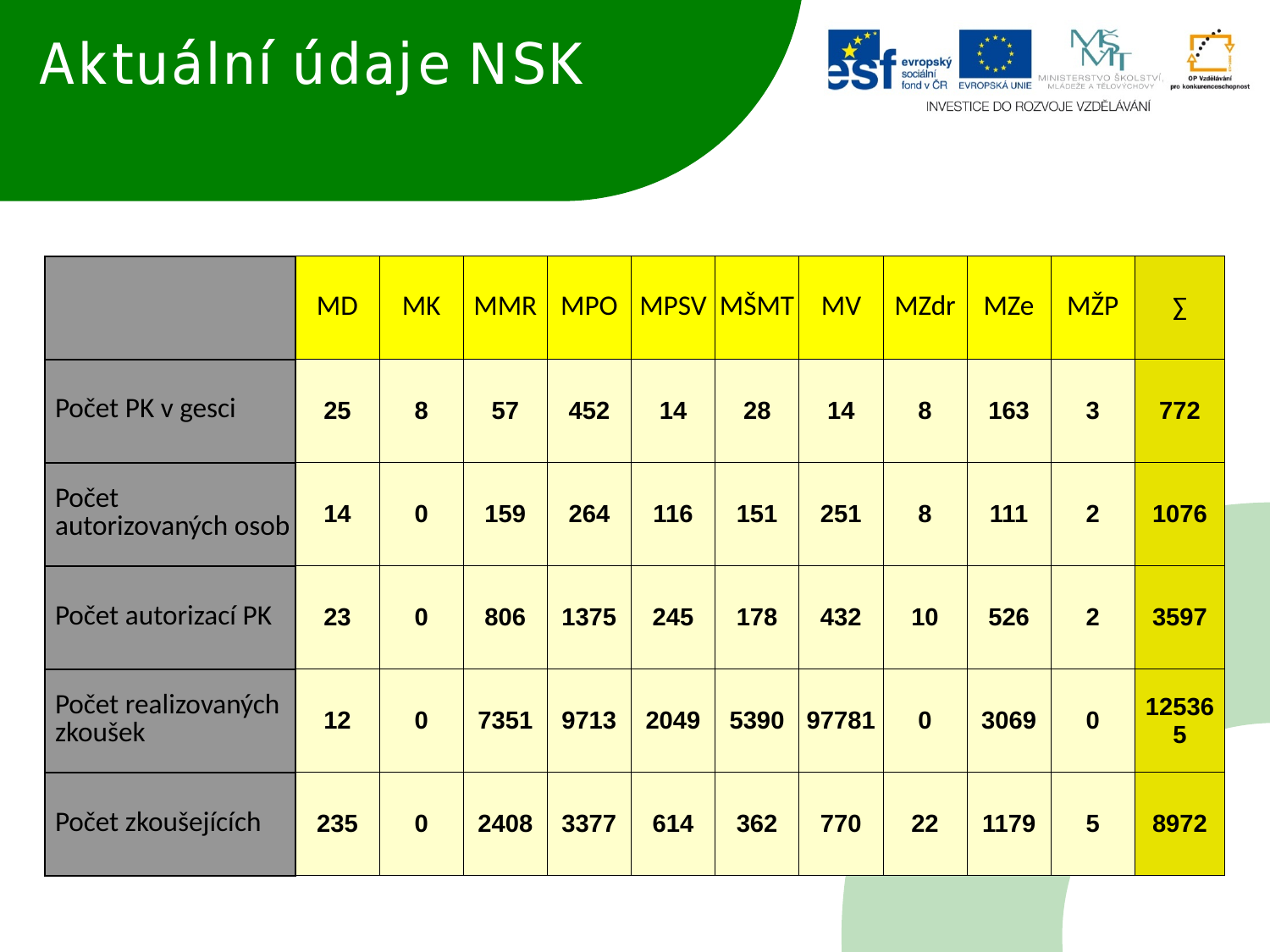

# Aktuální údaje NSK
|  | MD | MK | MMR | MPO | MPSV | MŠMT | MV | MZdr | MZe | MŽP | ∑ |
| --- | --- | --- | --- | --- | --- | --- | --- | --- | --- | --- | --- |
| Počet PK v gesci | 25 | 8 | 57 | 452 | 14 | 28 | 14 | 8 | 163 | 3 | 772 |
| Počet autorizovaných osob | 14 | 0 | 159 | 264 | 116 | 151 | 251 | 8 | 111 | 2 | 1076 |
| Počet autorizací PK | 23 | 0 | 806 | 1375 | 245 | 178 | 432 | 10 | 526 | 2 | 3597 |
| Počet realizovaných zkoušek | 12 | 0 | 7351 | 9713 | 2049 | 5390 | 97781 | 0 | 3069 | 0 | 125365 |
| Počet zkoušejících | 235 | 0 | 2408 | 3377 | 614 | 362 | 770 | 22 | 1179 | 5 | 8972 |